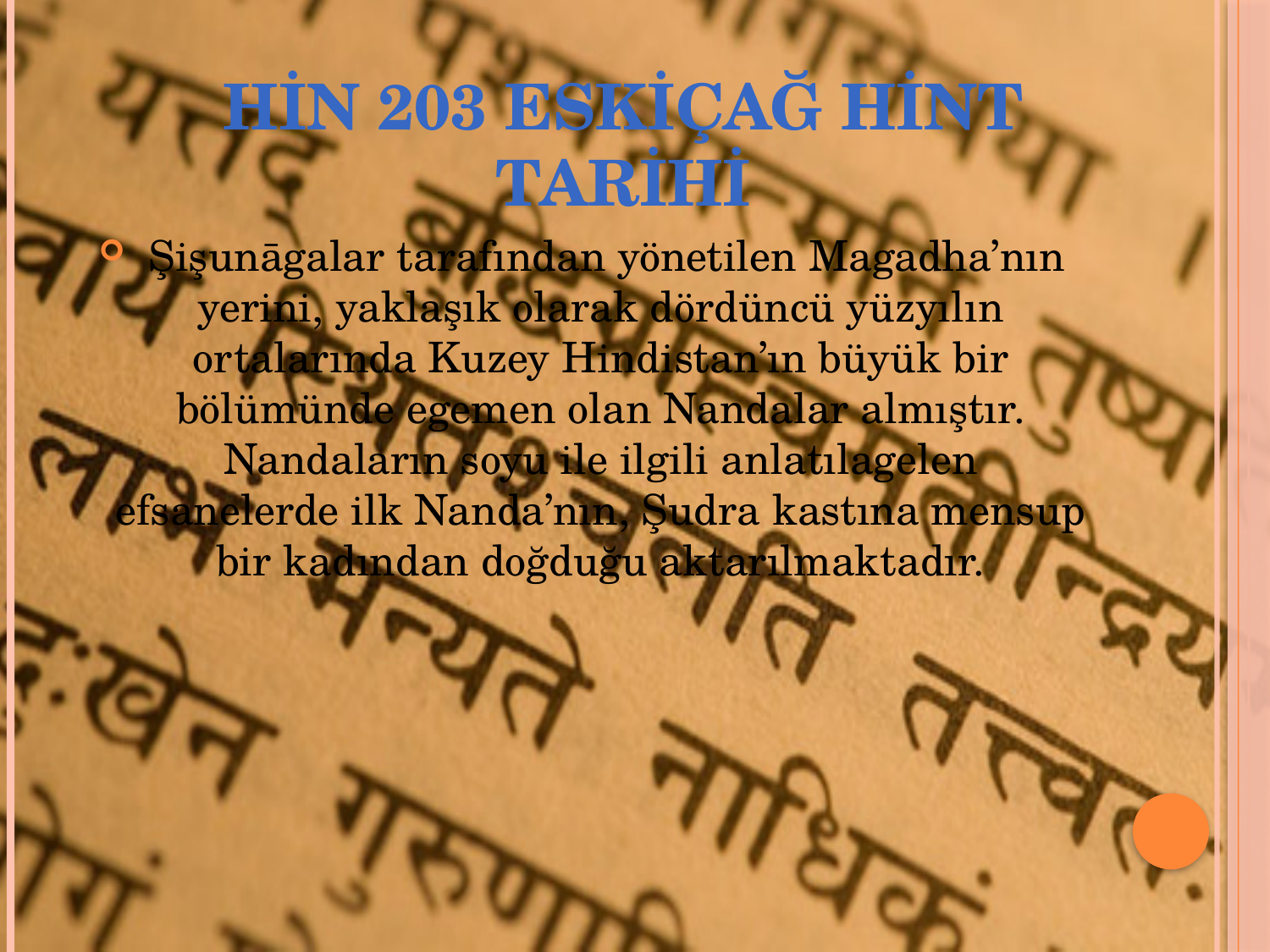

# Hin 203 eskiçağ hint tarihi

 Şişunāgalar tarafından yönetilen Magadha’nın yerini, yaklaşık olarak dördüncü yüzyılın ortalarında Kuzey Hindistan’ın büyük bir bölümünde egemen olan Nandalar almıştır. Nandaların soyu ile ilgili anlatılagelen efsanelerde ilk Nanda’nın, Şudra kastına mensup bir kadından doğduğu aktarılmaktadır.